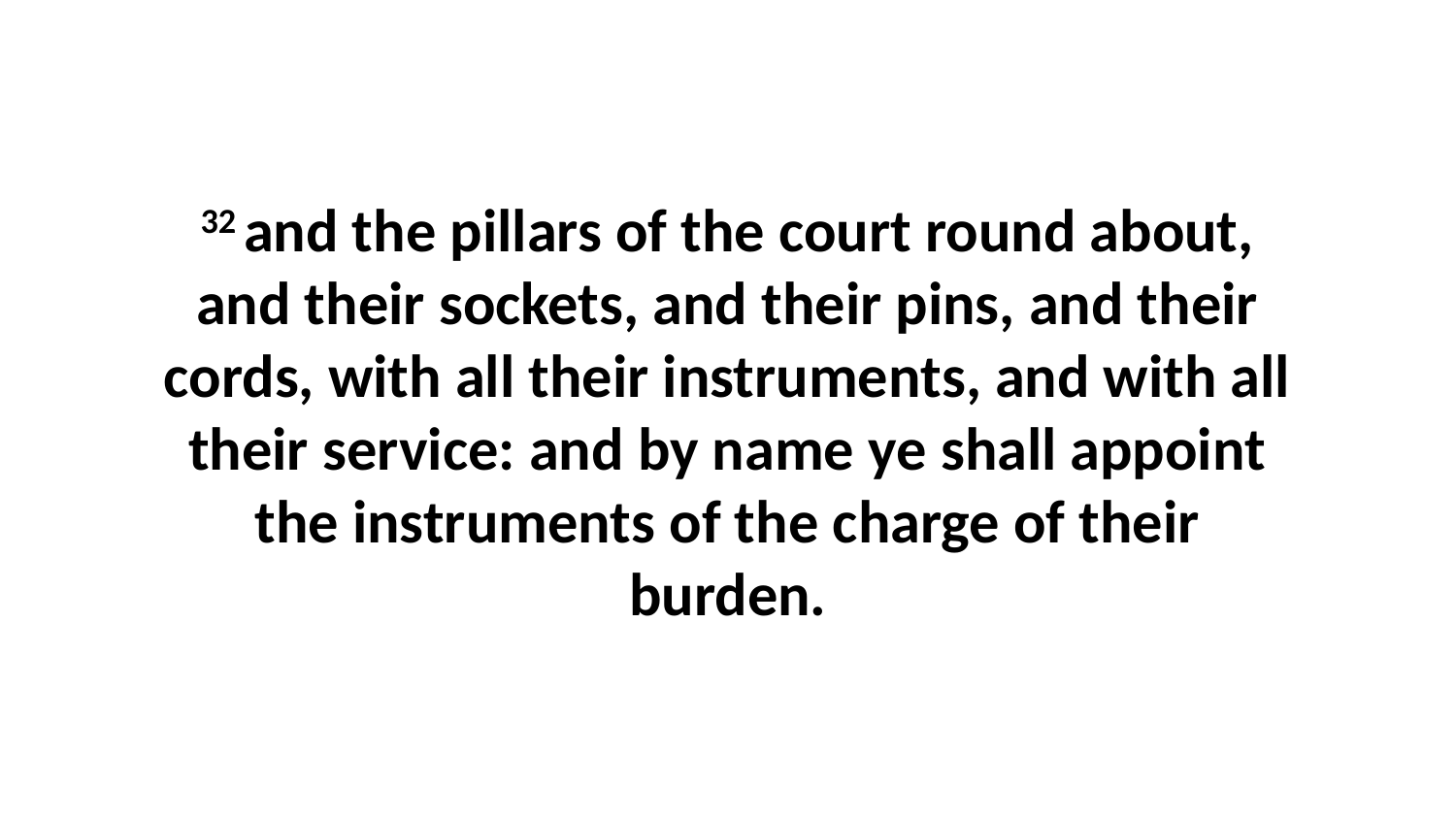

32 and the pillars of the court round about, and their sockets, and their pins, and their cords, with all their instruments, and with all their service: and by name ye shall appoint the instruments of the charge of their burden.